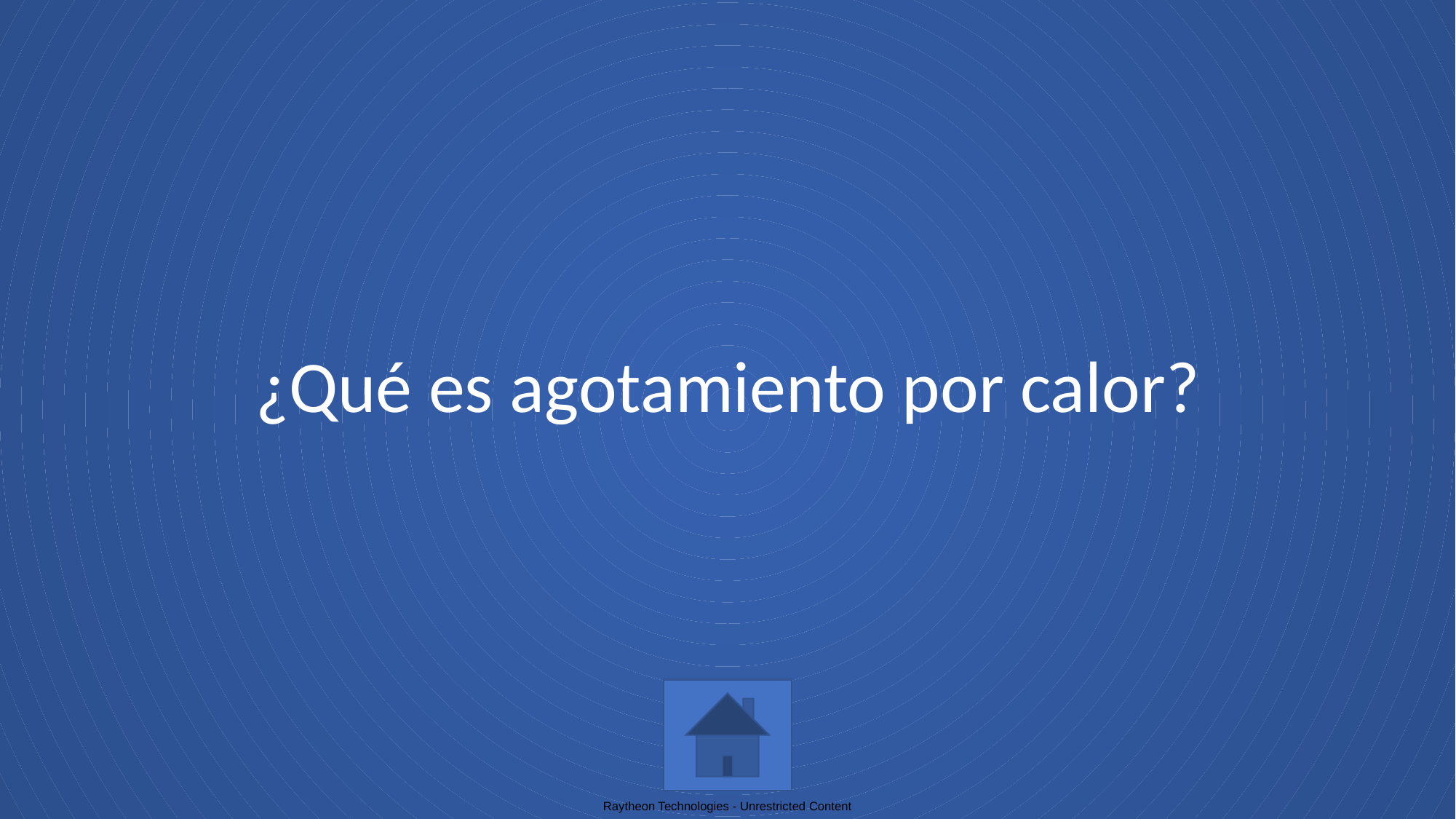

# ¿Qué es agotamiento por calor?

Raytheon Technologies - Unrestricted Content